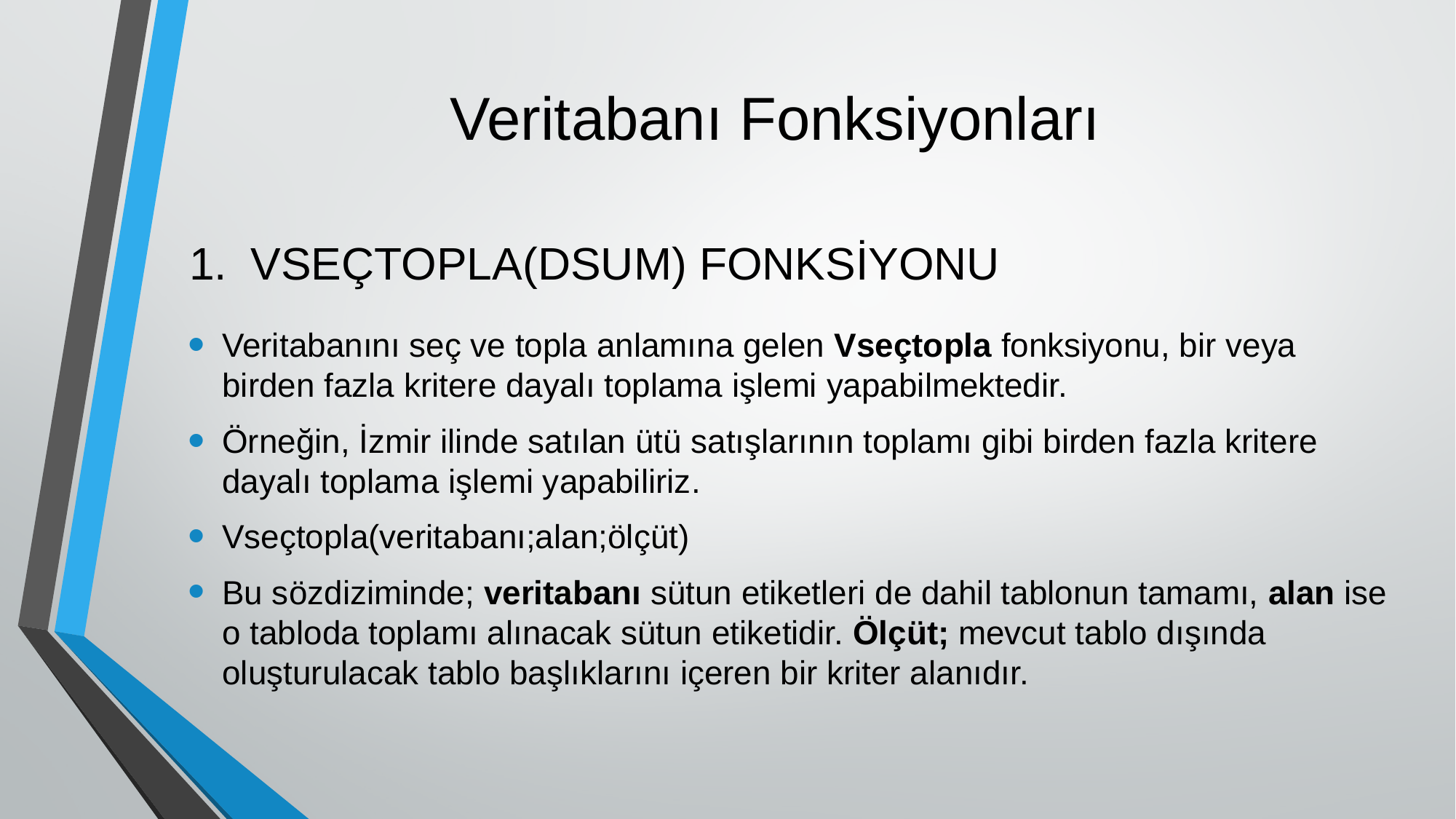

# Veritabanı Fonksiyonları
VSEÇTOPLA(DSUM) FONKSİYONU
Veritabanını seç ve topla anlamına gelen Vseçtopla fonksiyonu, bir veya birden fazla kritere dayalı toplama işlemi yapabilmektedir.
Örneğin, İzmir ilinde satılan ütü satışlarının toplamı gibi birden fazla kritere dayalı toplama işlemi yapabiliriz.
Vseçtopla(veritabanı;alan;ölçüt)
Bu sözdiziminde; veritabanı sütun etiketleri de dahil tablonun tamamı, alan ise o tabloda toplamı alınacak sütun etiketidir. Ölçüt; mevcut tablo dışında oluşturulacak tablo başlıklarını içeren bir kriter alanıdır.